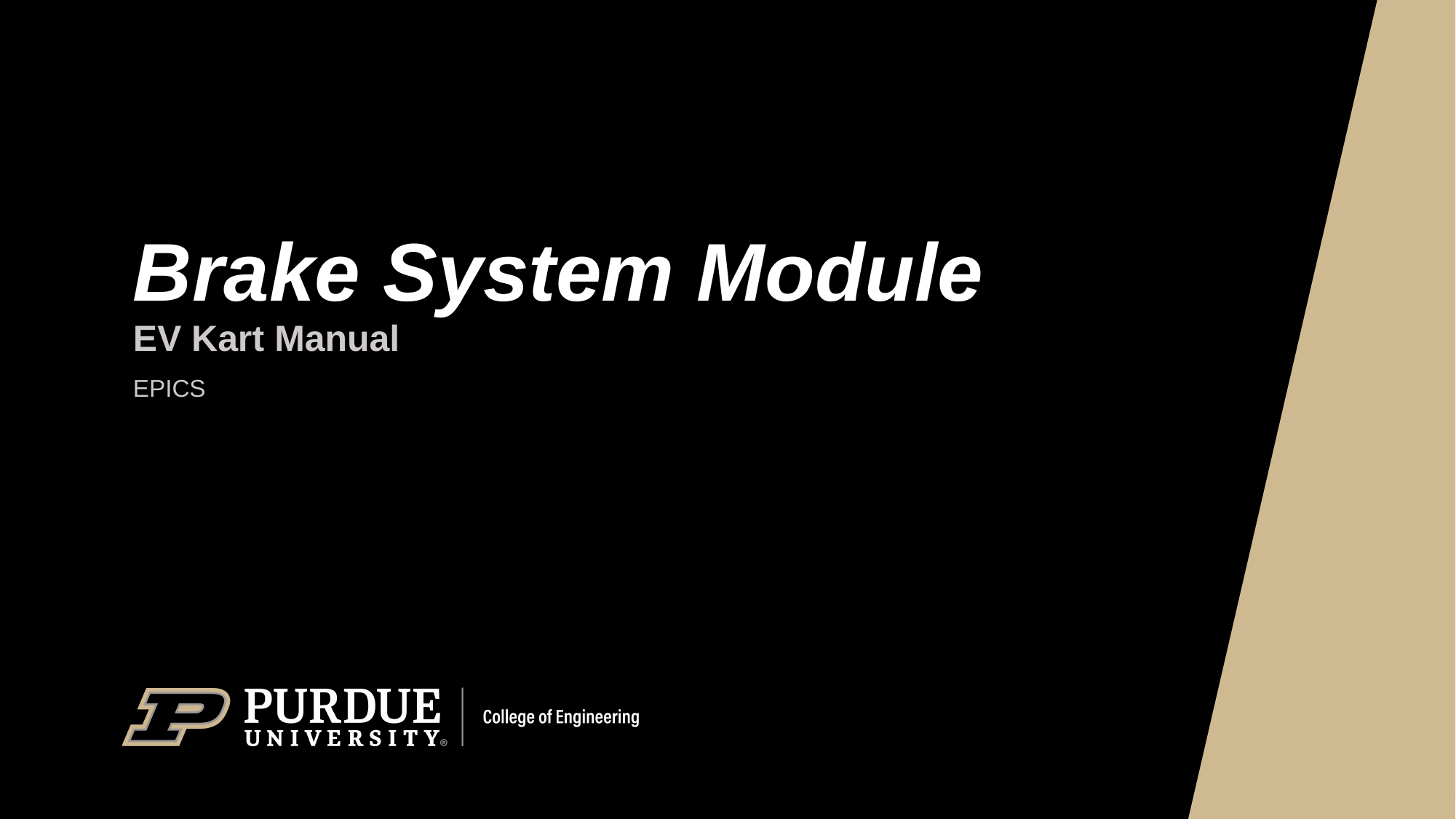

# Brake System Module
EV Kart Manual
EPICS